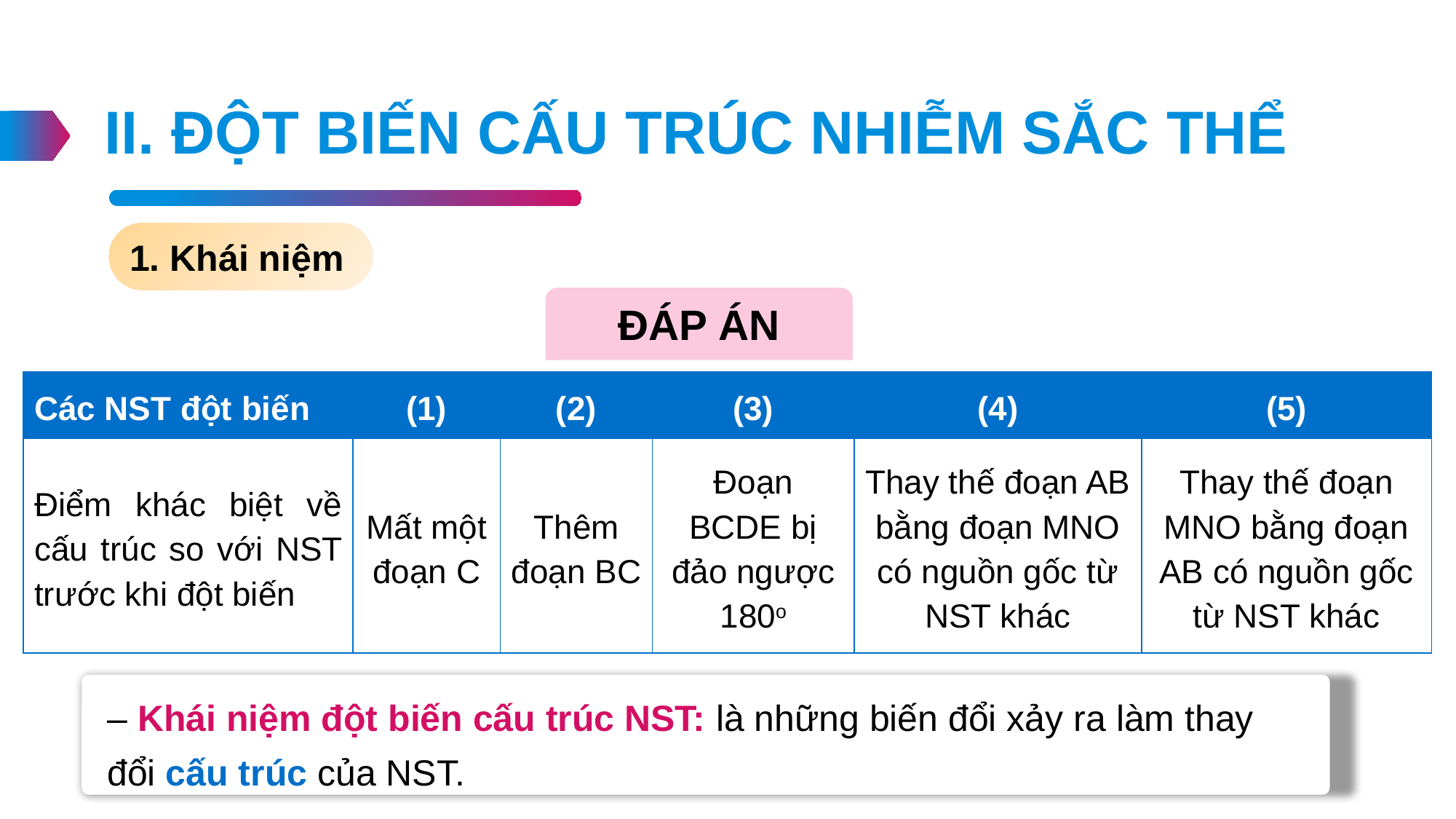

II. ĐỘT BIẾN CẤU TRÚC NHIỄM SẮC THỂ

1. Khái niệm

ĐÁP ÁN
| Các NST đột biến | (1) | (2) | (3) | (4) | (5) |
| --- | --- | --- | --- | --- | --- |
| Điểm khác biệt về cấu trúc so với NST trước khi đột biến | Mất một đoạn C | Thêm đoạn BC | Đoạn BCDE bị đảo ngược 180o | Thay thế đoạn AB bằng đoạn MNO có nguồn gốc từ NST khác | Thay thế đoạn MNO bằng đoạn AB có nguồn gốc từ NST khác |

– Khái niệm đột biến cấu trúc NST: là những biến đổi xảy ra làm thay đổi cấu trúc của NST.
11